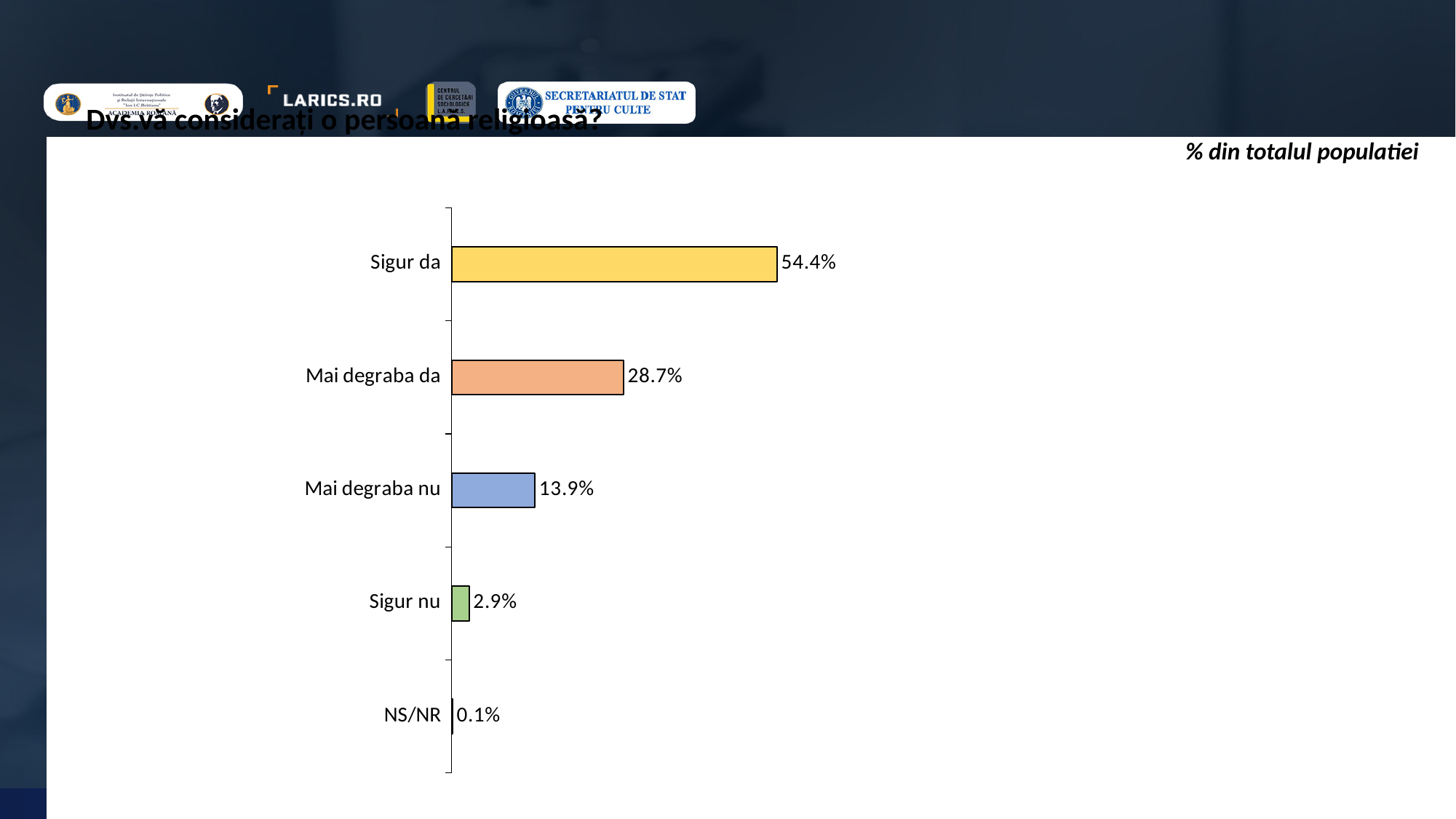

Dvs.vă considerați o persoană religioasă?
% din totalul populatiei

### Chart

| Category | Motive |
|---|---|
| Sigur da | 0.544 |
| Mai degraba da | 0.287 |
| Mai degraba nu | 0.139 |
| Sigur nu | 0.029000000000000005 |
| NS/NR | 0.001 |